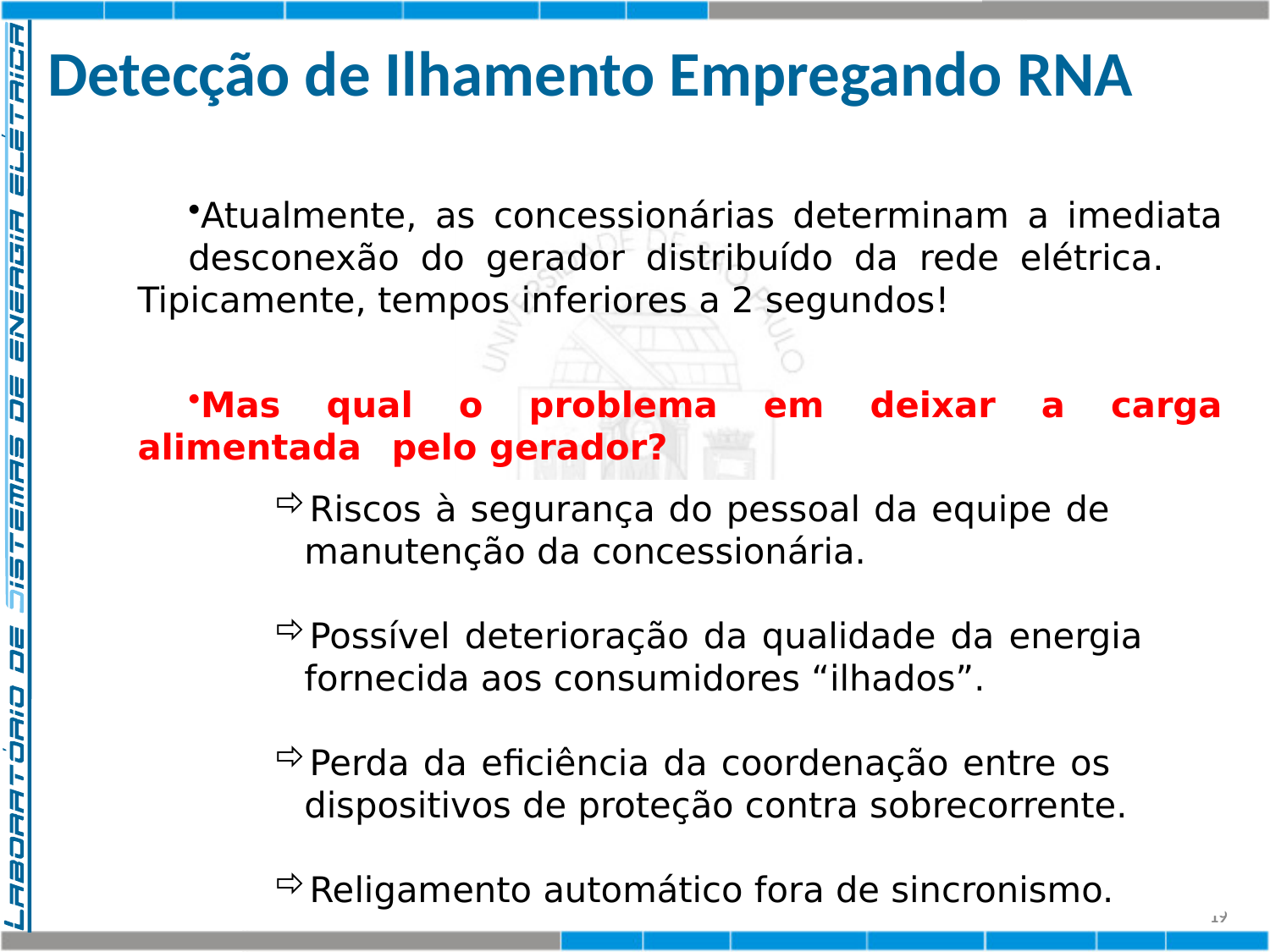

# Detecção de Ilhamento Empregando RNA
Atualmente, as concessionárias determinam a imediata 	desconexão do gerador distribuído da rede elétrica. 	Tipicamente, tempos inferiores a 2 segundos!
Mas qual o problema em deixar a carga alimentada 	pelo gerador?
Riscos à segurança do pessoal da equipe de 	manutenção da concessionária.

Possível deterioração da qualidade da energia 	fornecida aos consumidores “ilhados”.

Perda da eficiência da coordenação entre os 	dispositivos de proteção contra sobrecorrente.

Religamento automático fora de sincronismo.
19